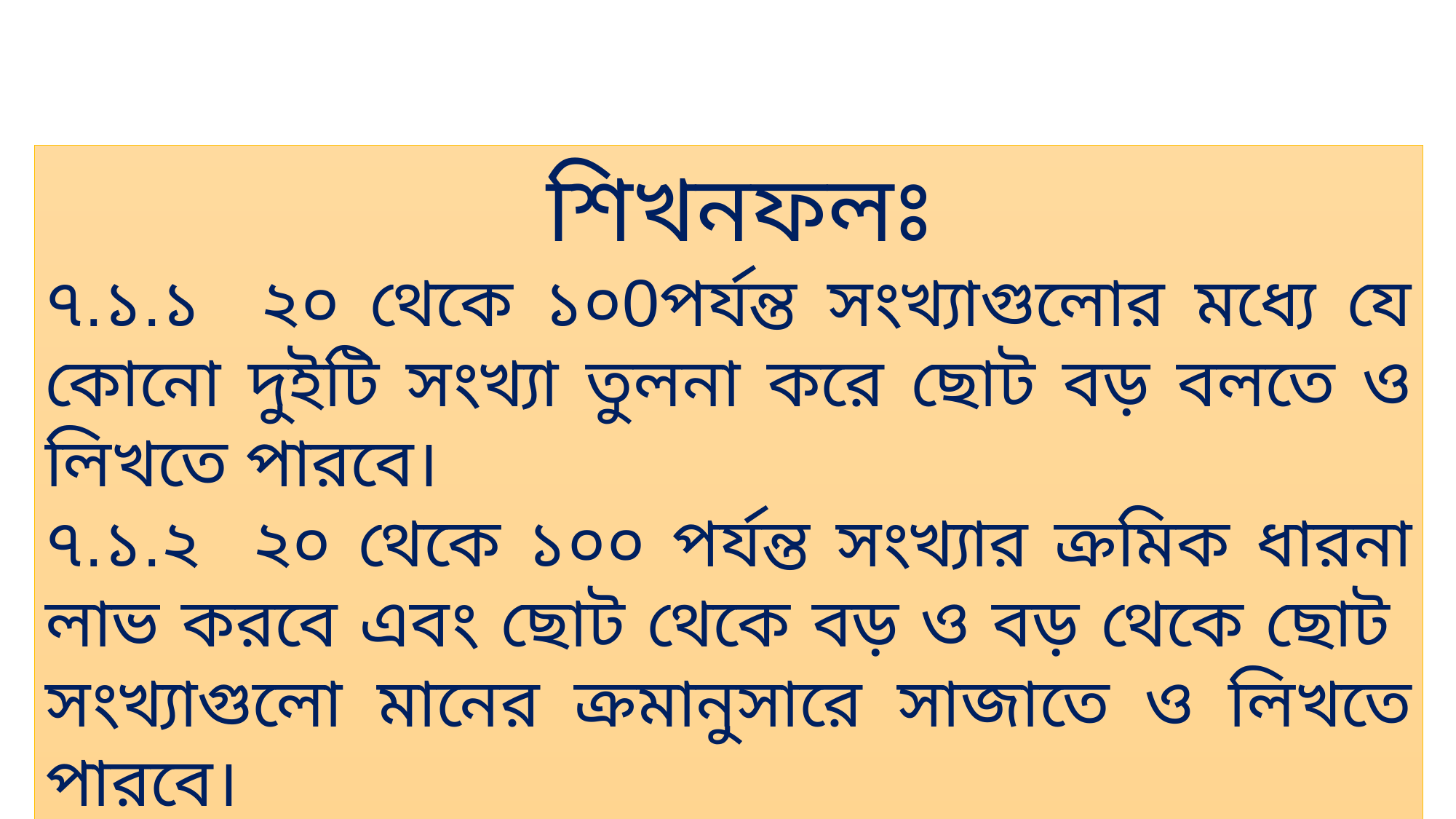

শিখনফলঃ
৭.১.১  ২০ থেকে ১০0পর্যন্ত সংখ্যাগুলোর মধ্যে যে কোনো দুইটি সংখ্যা তুলনা করে ছোট বড় বলতে ও লিখতে পারবে।
৭.১.২  ২০ থেকে ১০০ পর্যন্ত সংখ্যার ক্রমিক ধারনা লাভ করবে এবং ছোট থেকে বড় ও বড় থেকে ছোট  সংখ্যাগুলো মানের ক্রমানুসারে সাজাতে ও লিখতে পারবে।